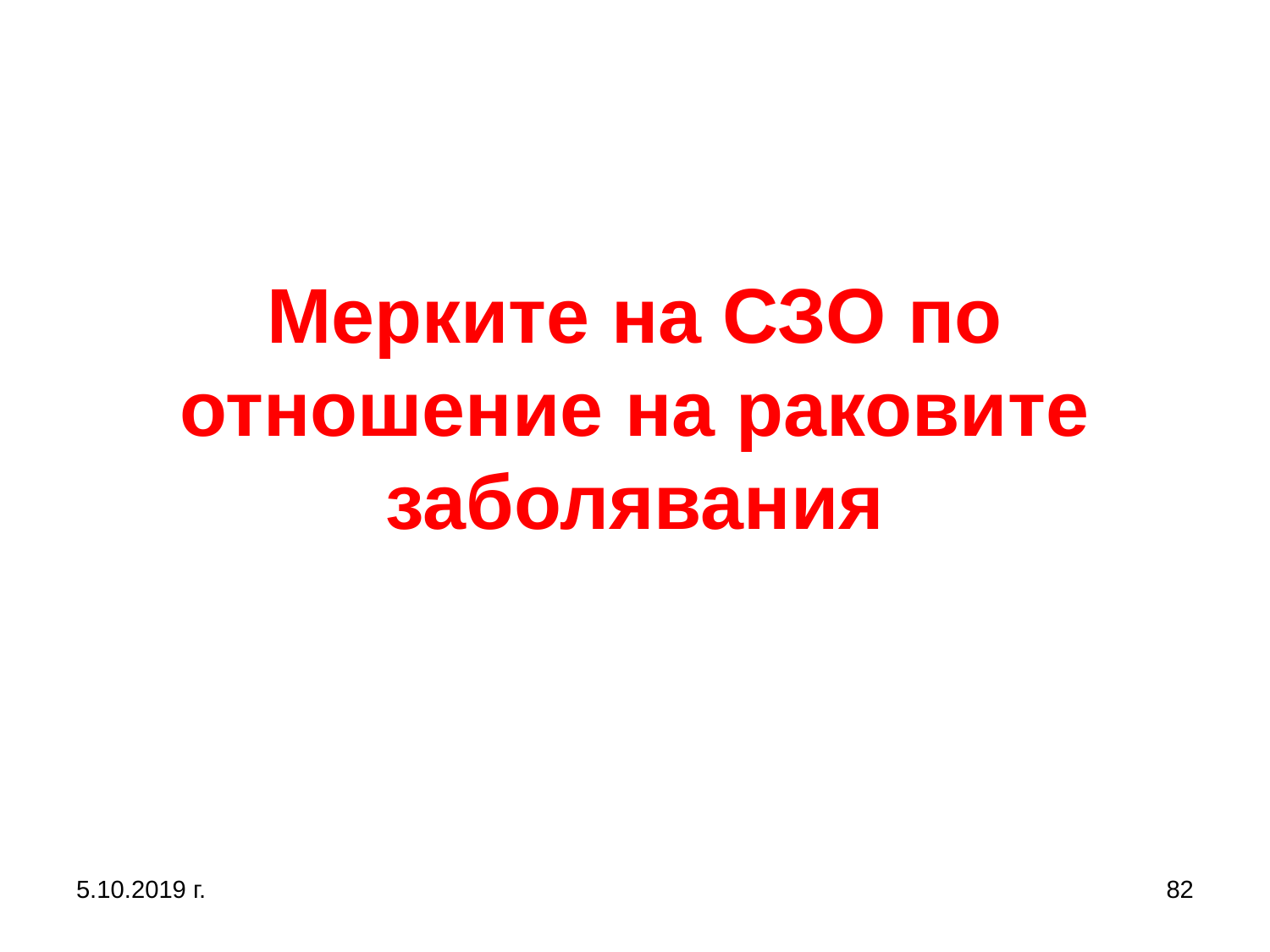

# Мерките на СЗО по отношение на раковите заболявания
5.10.2019 г.
82